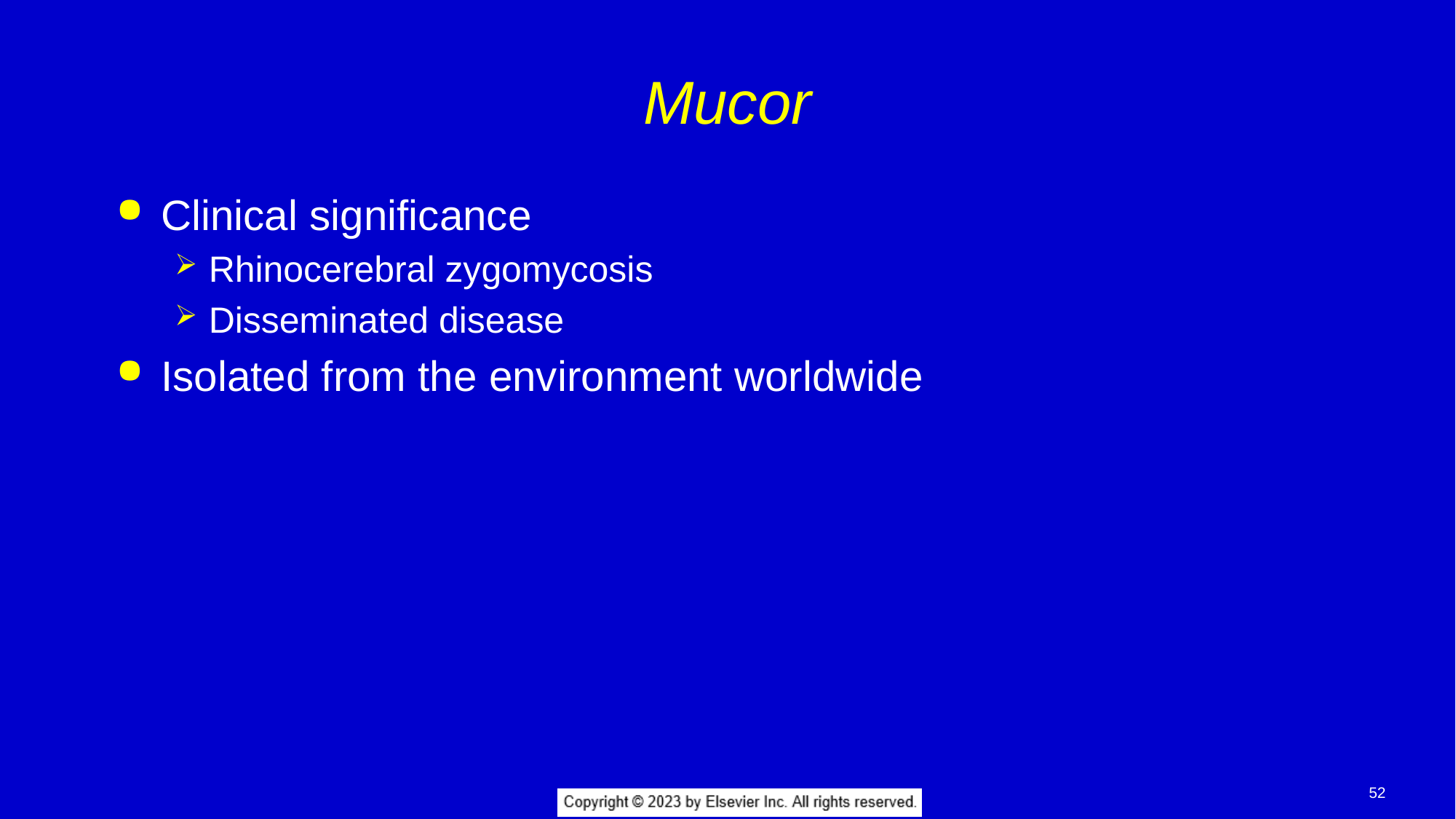

# Mucor
Clinical significance
Rhinocerebral zygomycosis
Disseminated disease
Isolated from the environment worldwide